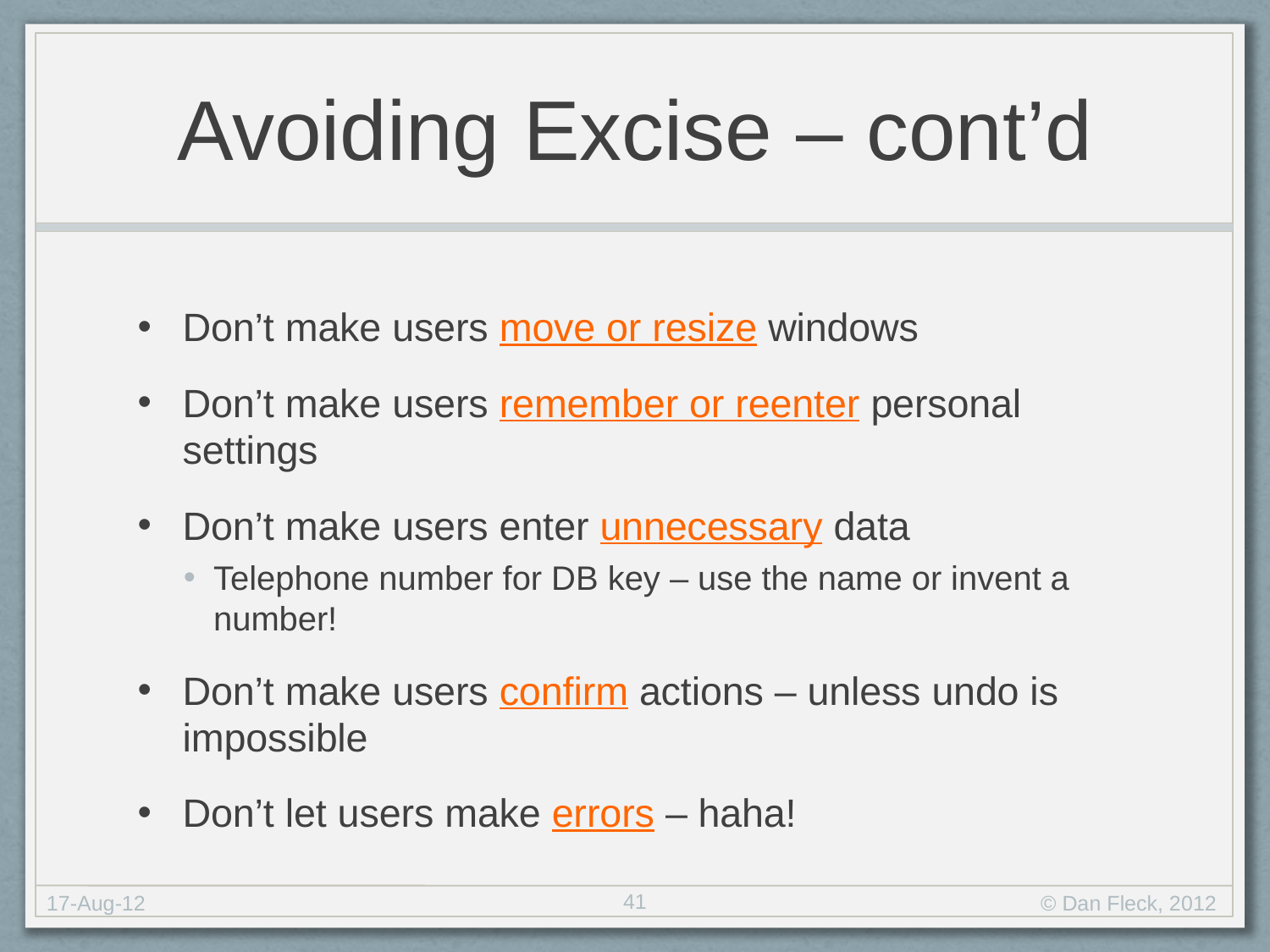

# Avoiding Excise – cont’d
Don’t make users move or resize windows
Don’t make users remember or reenter personal settings
Don’t make users enter unnecessary data
Telephone number for DB key – use the name or invent a number!
Don’t make users confirm actions – unless undo is impossible
Don’t let users make errors – haha!
41
17-Aug-12
© Dan Fleck, 2012